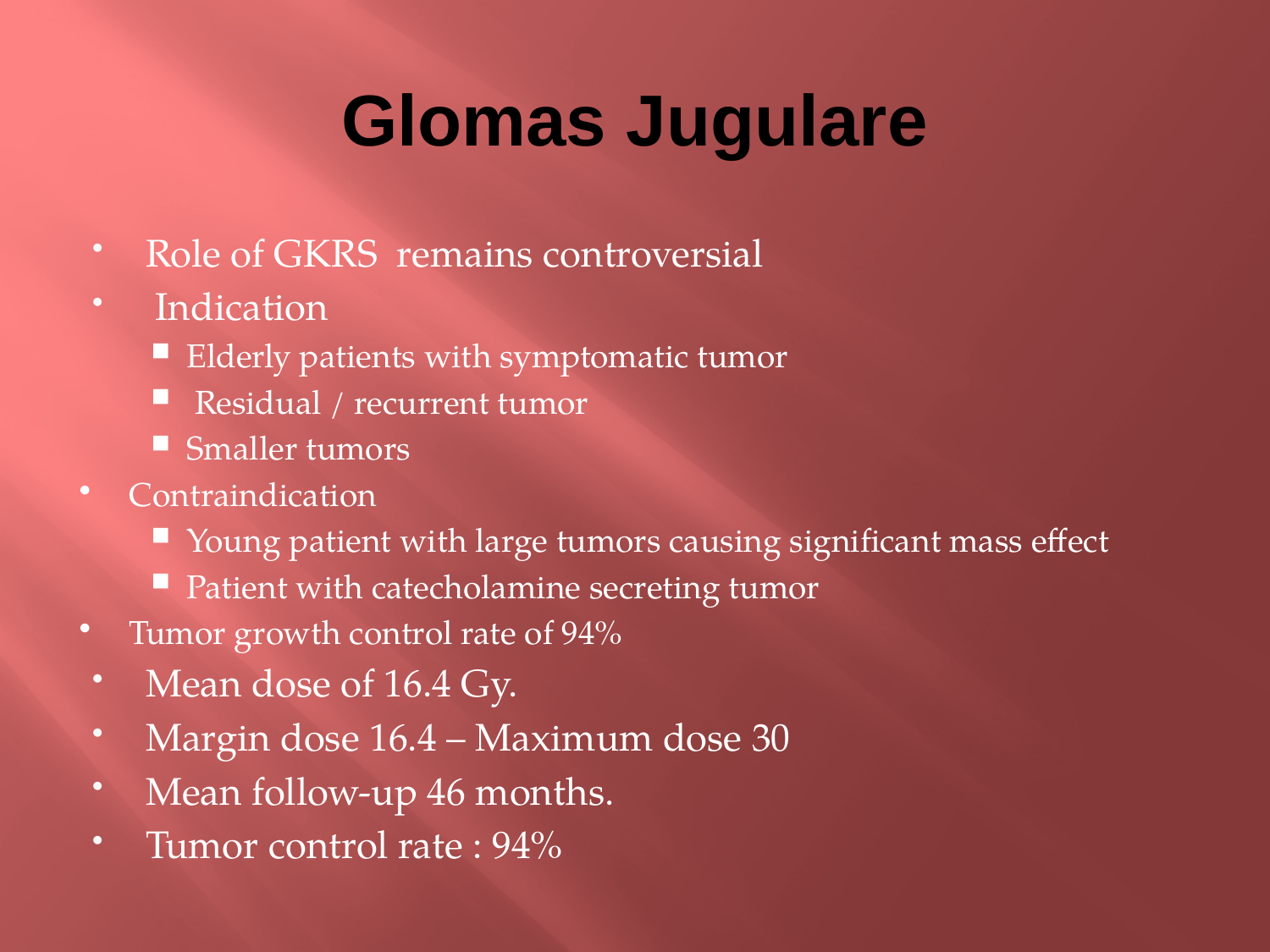

# Glomas Jugulare
Role of GKRS  remains controversial
 Indication
Elderly patients with symptomatic tumor
 Residual / recurrent tumor
Smaller tumors
Contraindication
Young patient with large tumors causing significant mass effect
Patient with catecholamine secreting tumor
Tumor growth control rate of 94%
Mean dose of 16.4 Gy.
Margin dose 16.4 – Maximum dose 30
Mean follow-up 46 months.
Tumor control rate : 94%